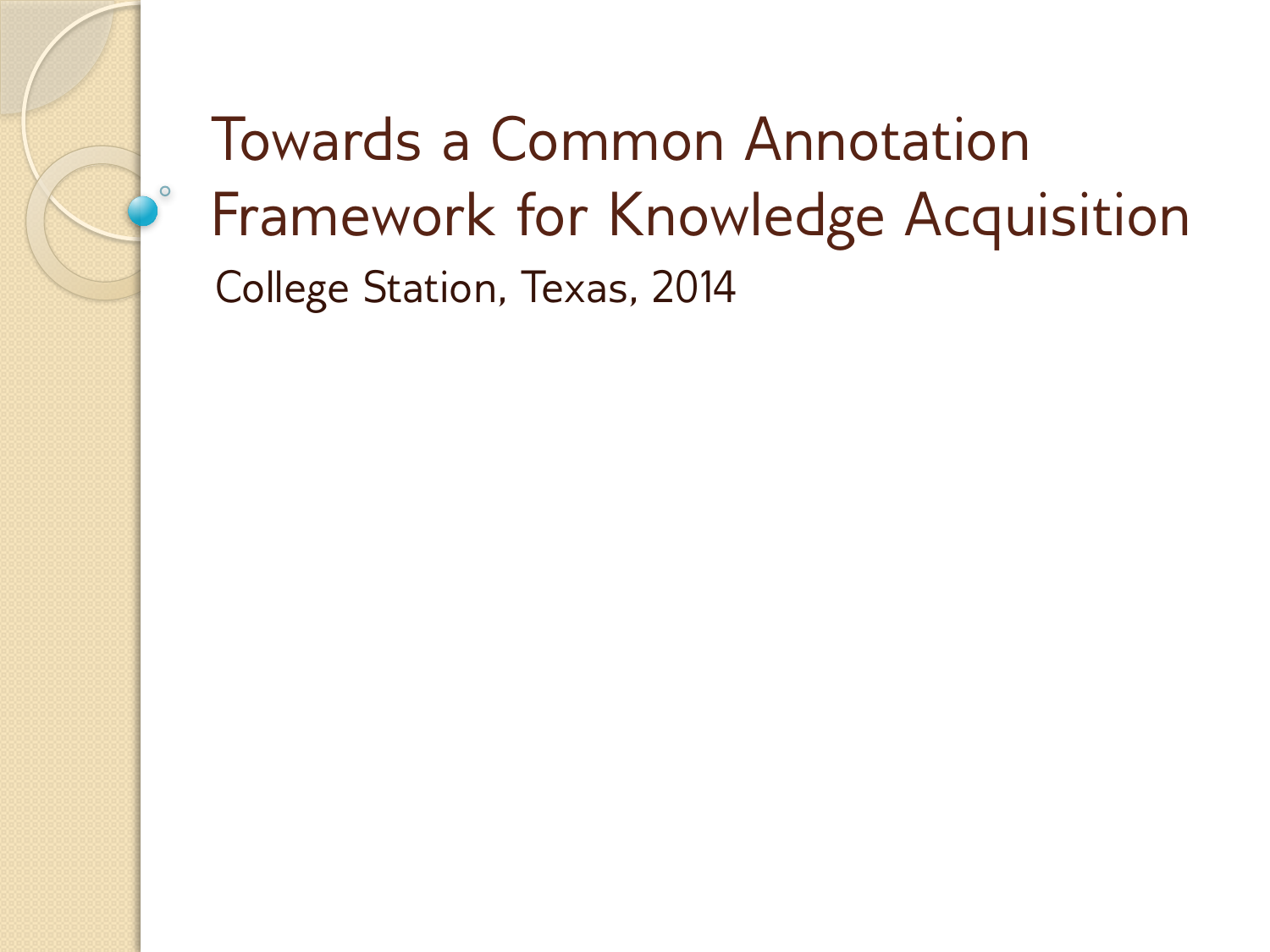

# Towards a Common Annotation Framework for Knowledge Acquisition
College Station, Texas, 2014